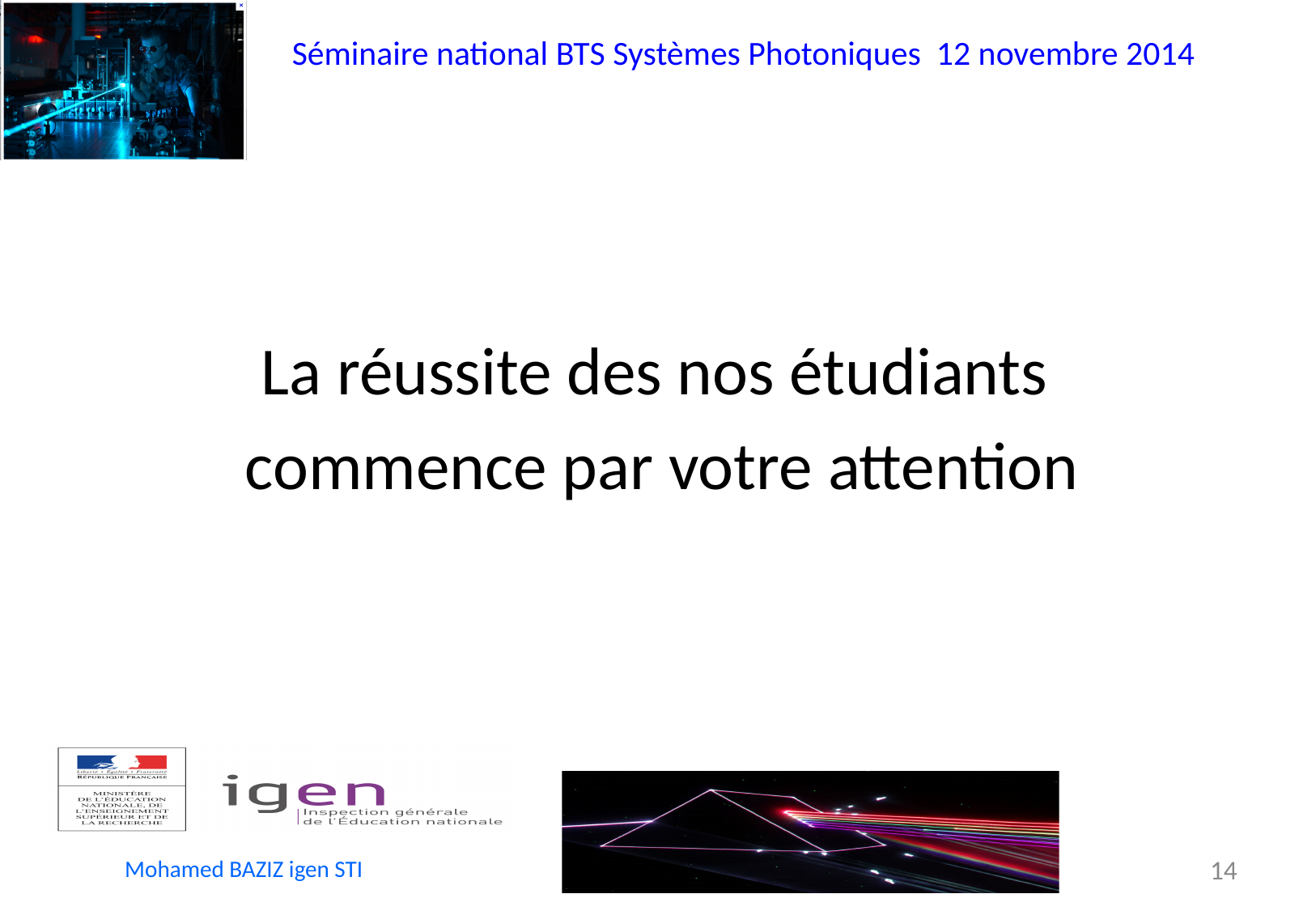

La réussite des nos étudiants
commence par votre attention
14